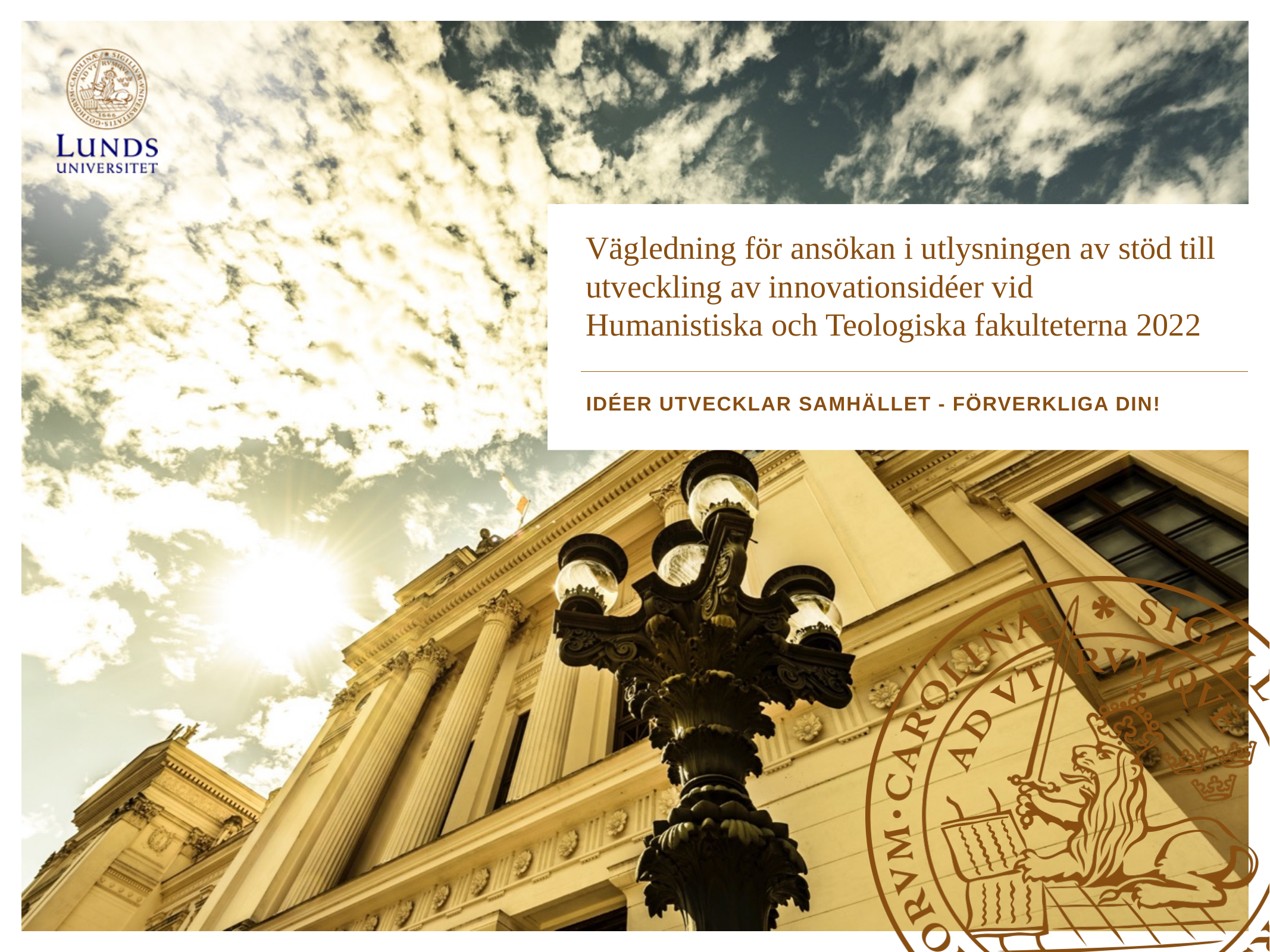

# Vägledning för ansökan i utlysningen av stöd till utveckling av innovationsidéer vid Humanistiska och Teologiska fakulteterna 2022
Idéer utvecklar samhället - förverkliga din!